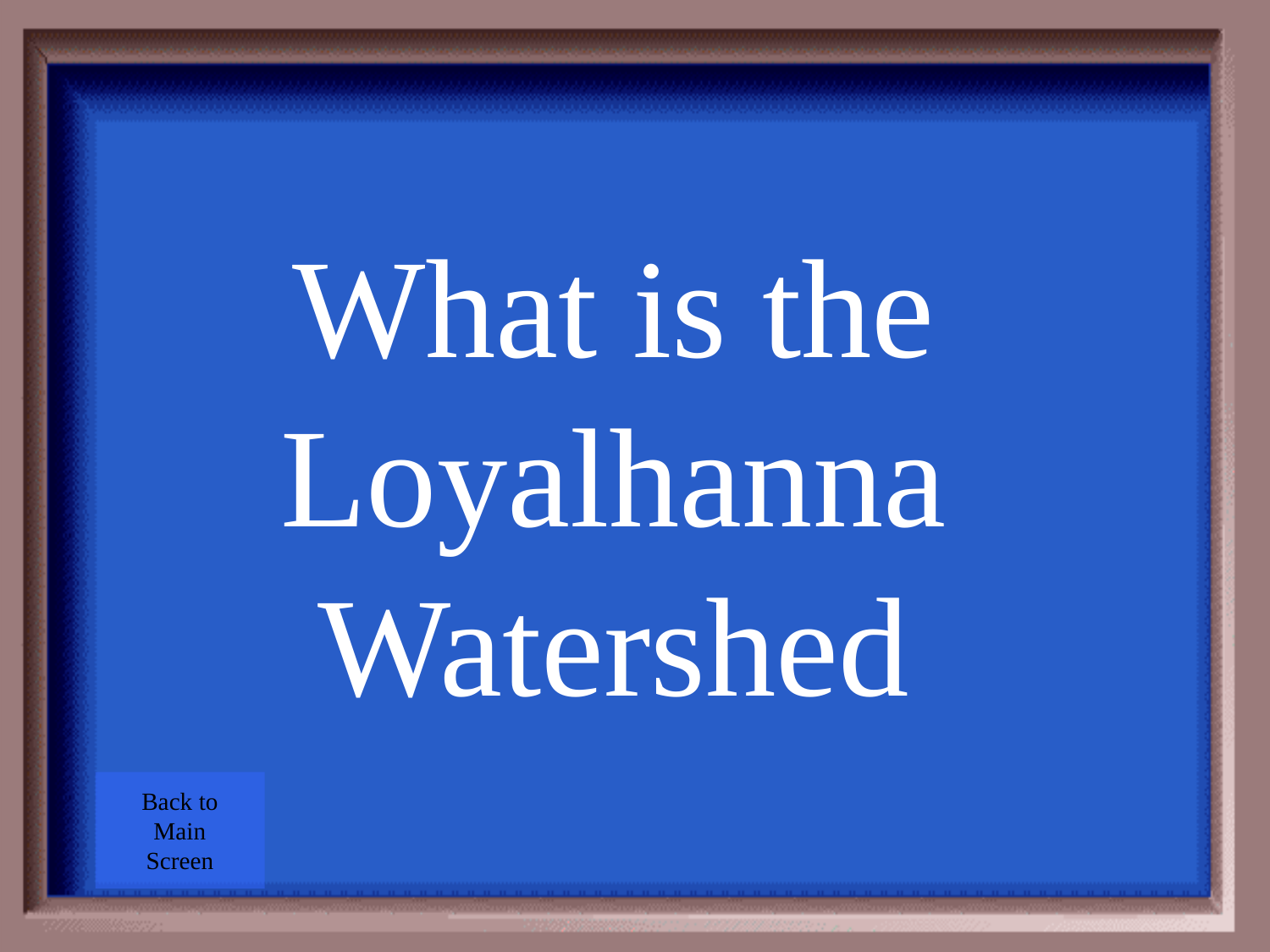

What is the Loyalhanna Watershed
Back to
Main
Screen